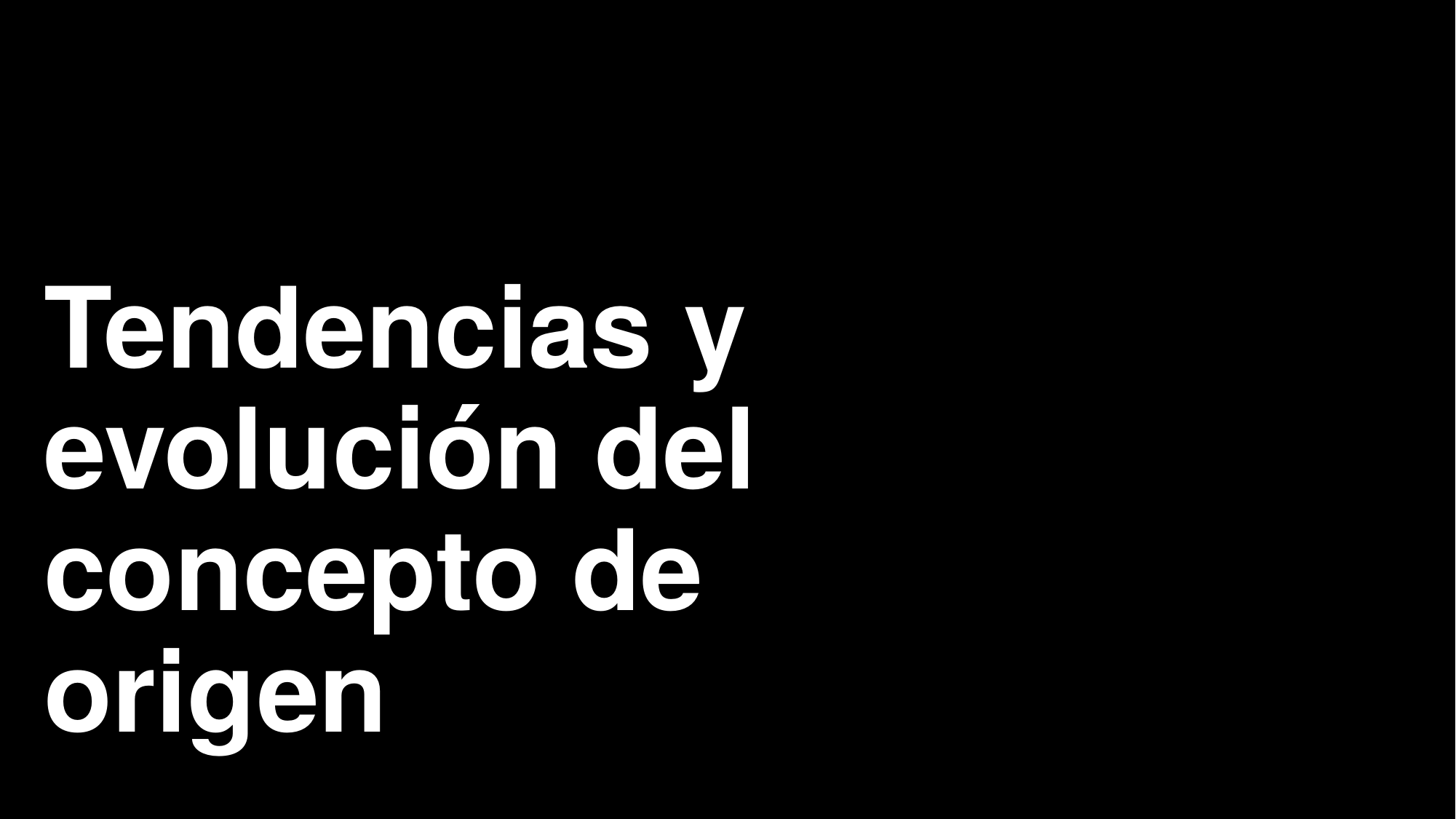

# Tendencias y evolución del concepto de origen